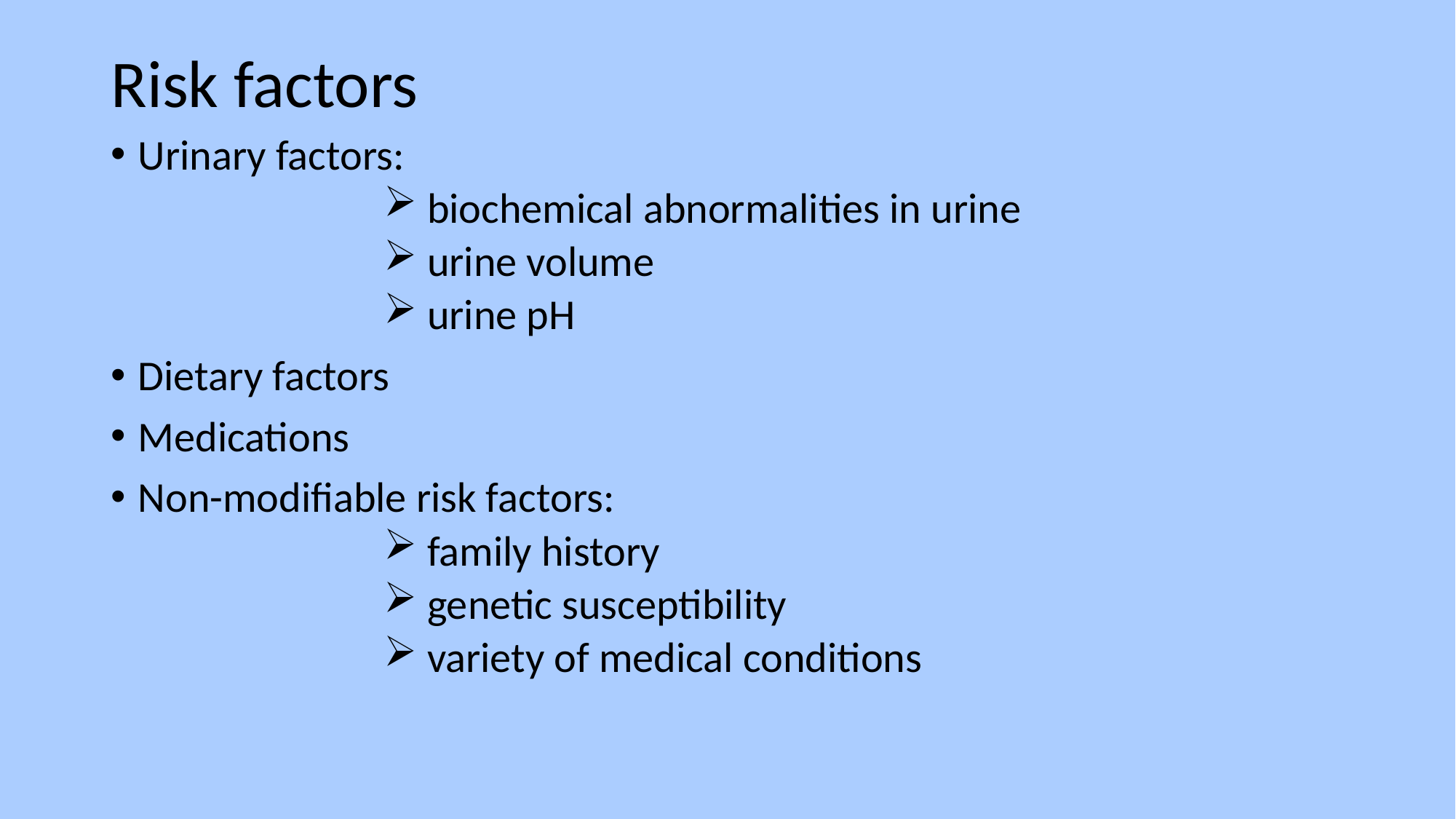

# Risk factors
Urinary factors:
 biochemical abnormalities in urine
 urine volume
 urine pH
Dietary factors
Medications
Non-modifiable risk factors:
 family history
 genetic susceptibility
 variety of medical conditions